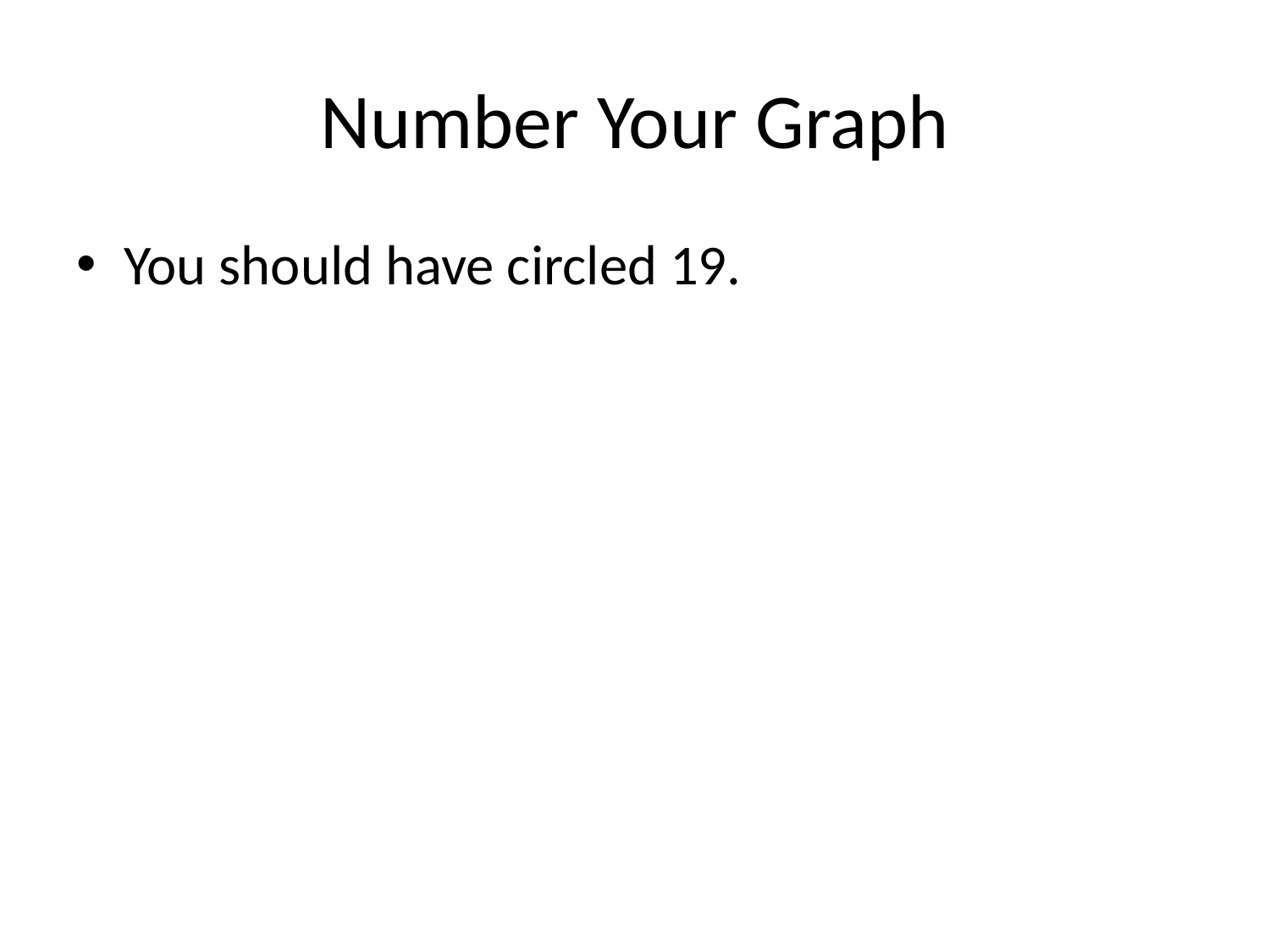

# Number Your Graph
You should have circled 19.